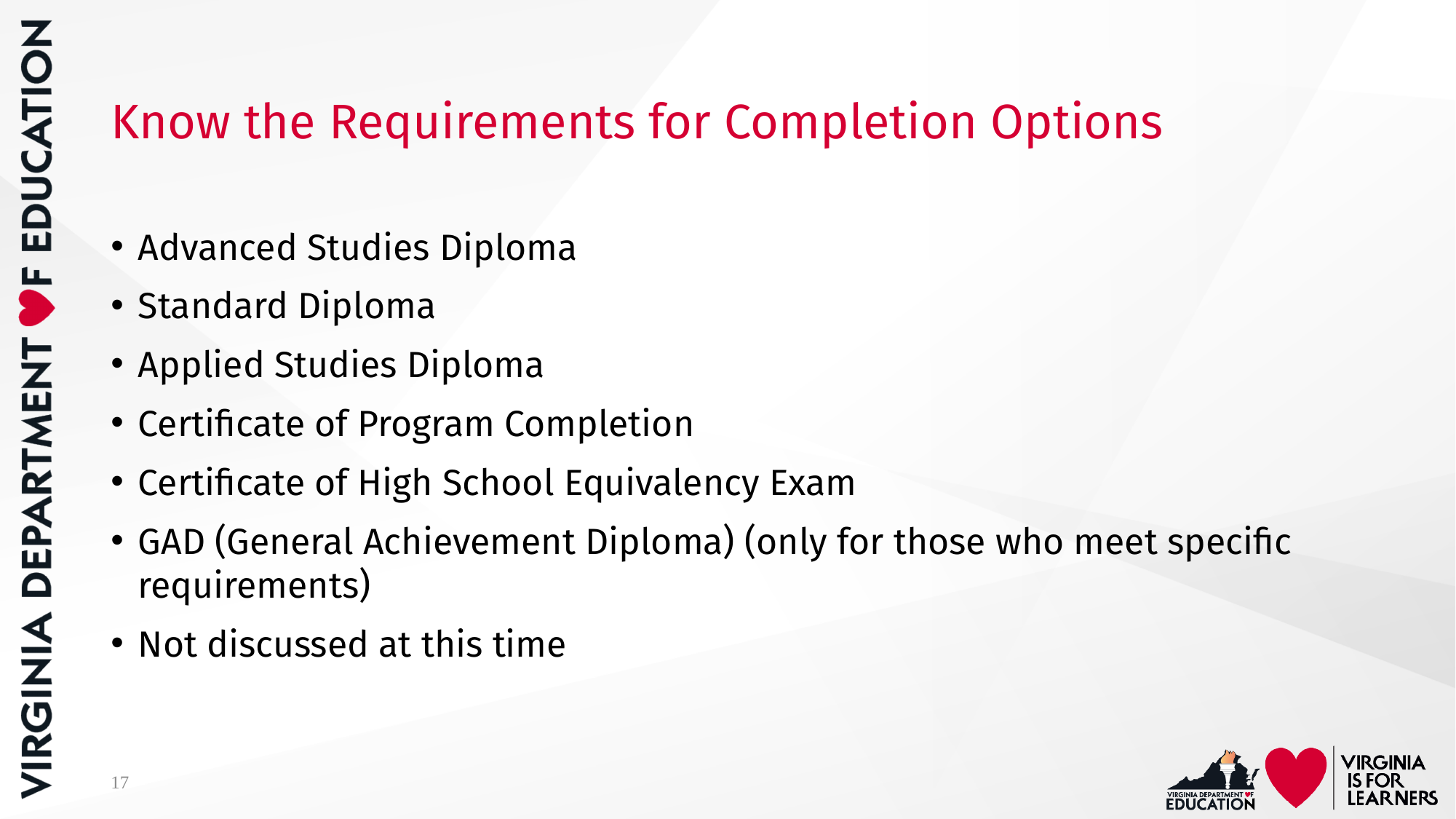

# Know the Requirements for Completion Options
Advanced Studies Diploma
Standard Diploma
Applied Studies Diploma
Certificate of Program Completion
Certificate of High School Equivalency Exam
GAD (General Achievement Diploma) (only for those who meet specific requirements)
Not discussed at this time

17